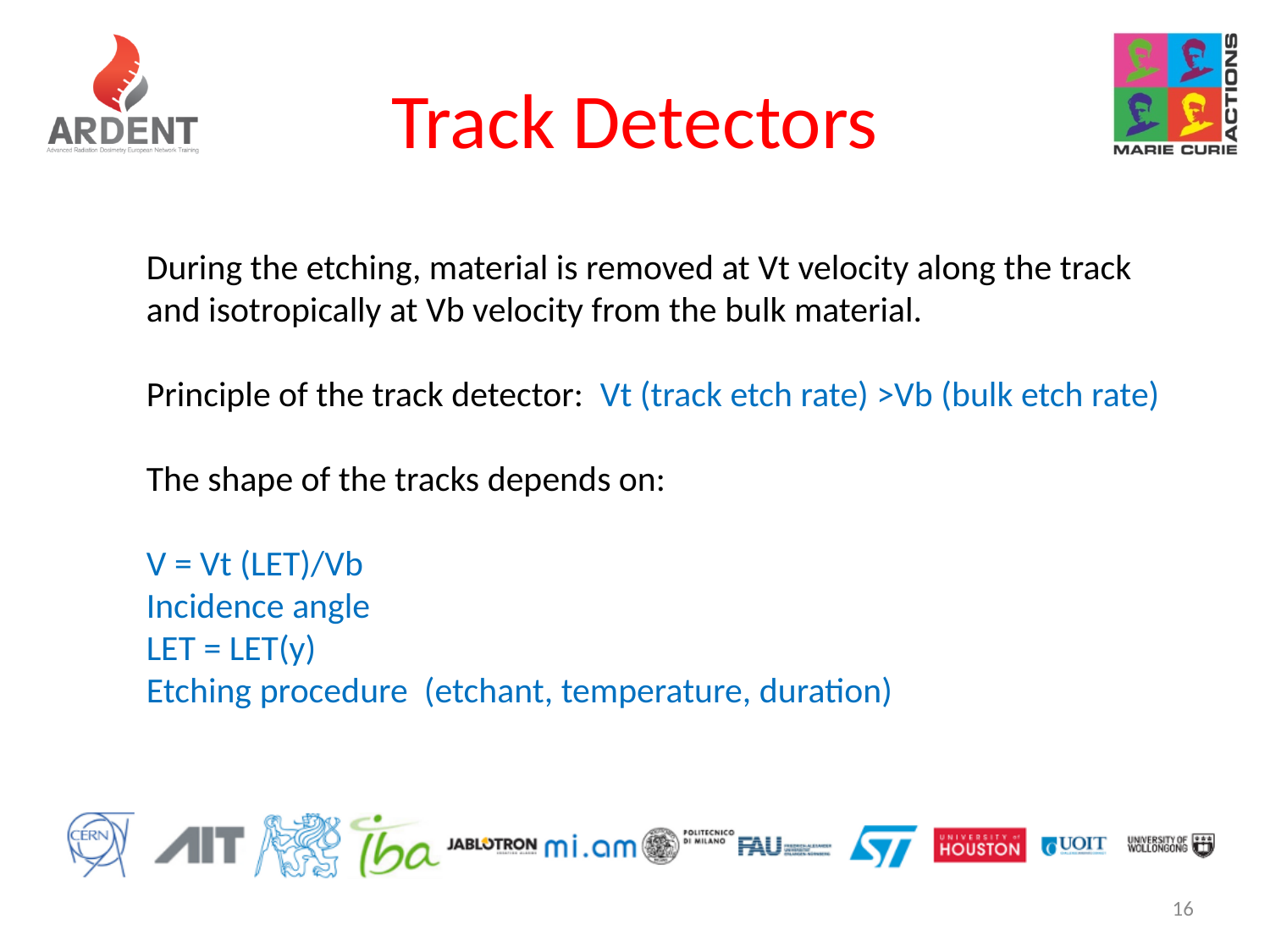

# Track Detectors
During the etching, material is removed at Vt velocity along the track
and isotropically at Vb velocity from the bulk material.

Principle of the track detector:  Vt (track etch rate) >Vb (bulk etch rate)

The shape of the tracks depends on:

V = Vt (LET)/Vb
Incidence angle
LET = LET(y)
Etching procedure  (etchant, temperature, duration)
16